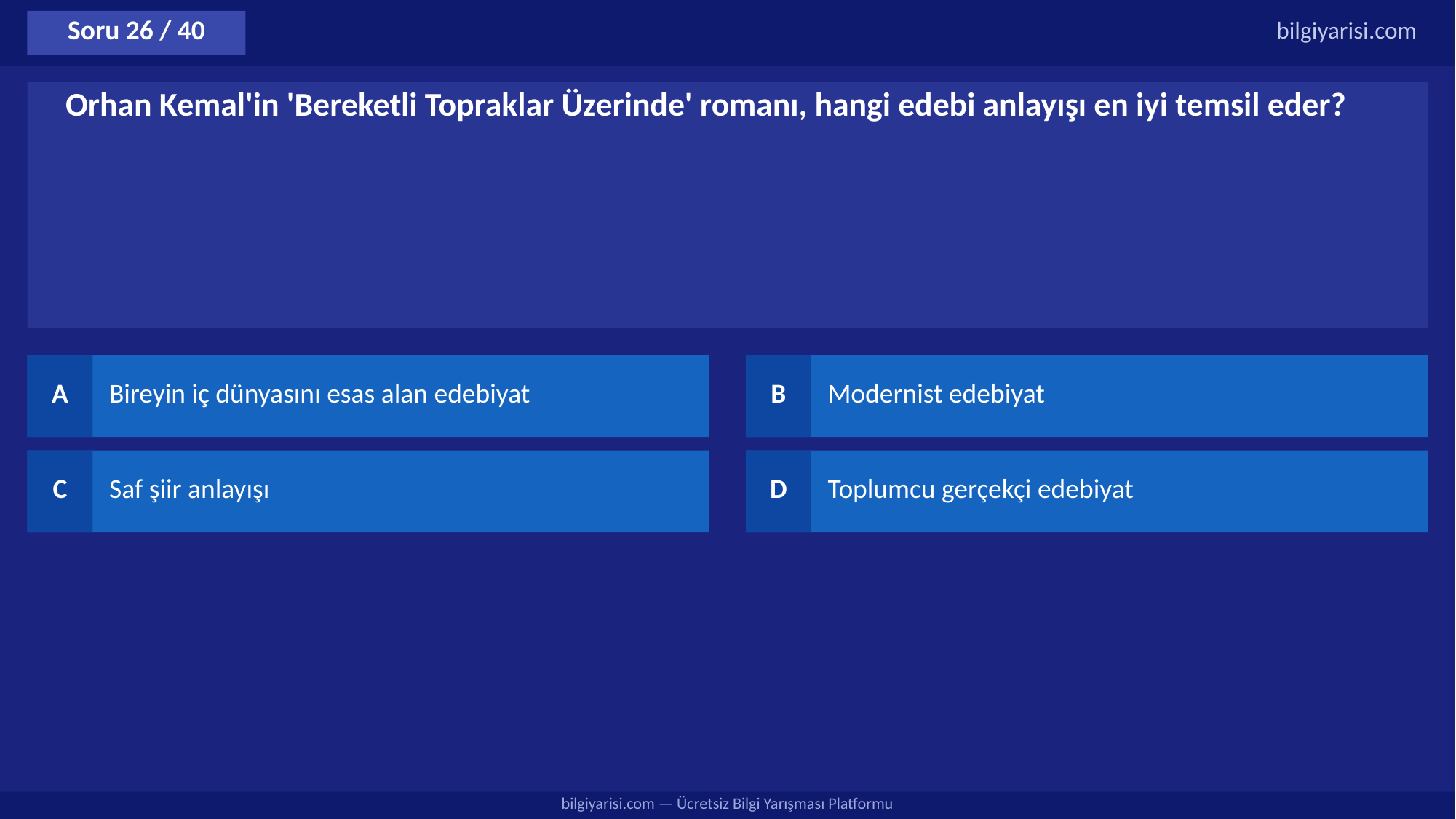

Soru 26 / 40
bilgiyarisi.com

Orhan Kemal'in 'Bereketli Topraklar Üzerinde' romanı, hangi edebi anlayışı en iyi temsil eder?

A
Bireyin iç dünyasını esas alan edebiyat

B
Modernist edebiyat

C
Saf şiir anlayışı

D
Toplumcu gerçekçi edebiyat
bilgiyarisi.com — Ücretsiz Bilgi Yarışması Platformu